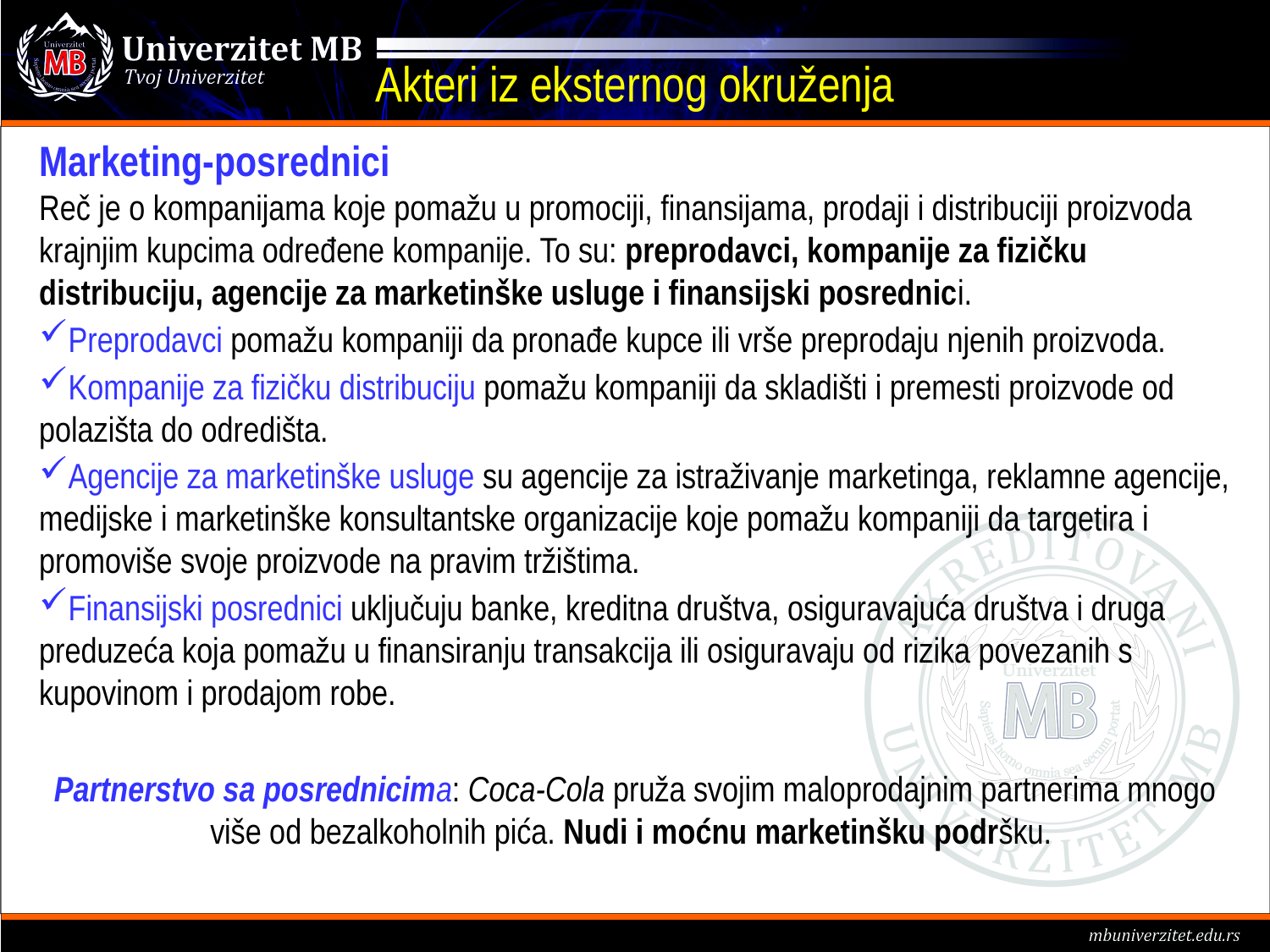

# Akteri iz eksternog okruženja
Marketing-posrednici
Reč je o kompanijama koje pomažu u promociji, finansijama, prodaji i distribuciji proizvoda krajnjim kupcima određene kompanije. To su: preprodavci, kompanije za fizičku distribuciju, agencije za marketinške usluge i finansijski posrednici.
Preprodavci pomažu kompaniji da pronađe kupce ili vrše preprodaju njenih proizvoda.
Kompanije za fizičku distribuciju pomažu kompaniji da skladišti i premesti proizvode od polazišta do odredišta.
Agencije za marketinške usluge su agencije za istraživanje marketinga, reklamne agencije, medijske i marketinške konsultantske organizacije koje pomažu kompaniji da targetira i promoviše svoje proizvode na pravim tržištima.
Finansijski posrednici uključuju banke, kreditna društva, osiguravajuća društva i druga preduzeća koja pomažu u finansiranju transakcija ili osiguravaju od rizika povezanih s kupovinom i prodajom robe.

Partnerstvo sa posrednicima: Coca-Cola pruža svojim maloprodajnim partnerima mnogo više od bezalkoholnih pića. Nudi i moćnu marketinšku podršku.